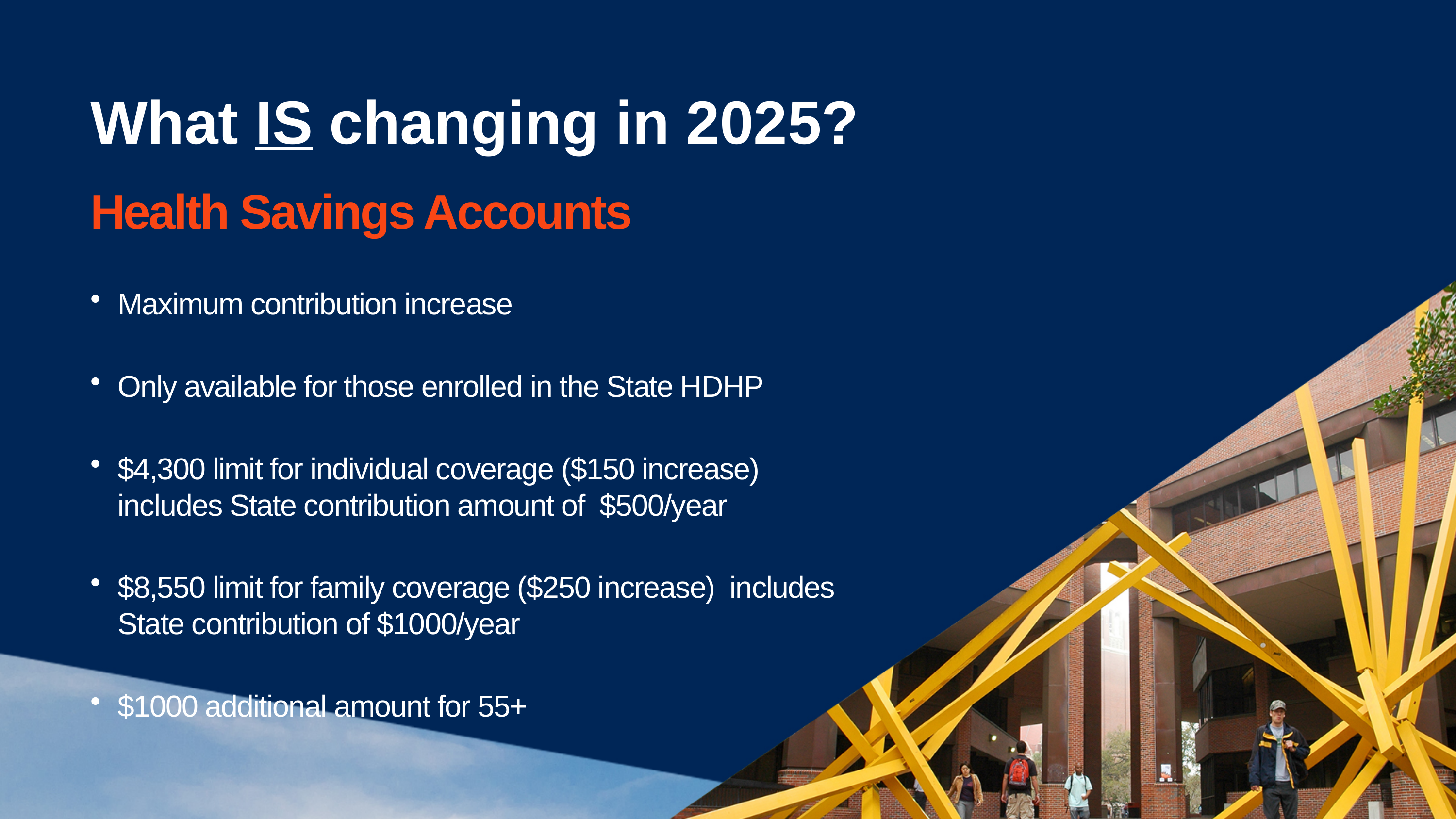

# What IS changing in 2025?
Health Savings Accounts
Maximum contribution increase
Only available for those enrolled in the State HDHP
$4,300 limit for individual coverage ($150 increase) includes State contribution amount of  $500/year
$8,550 limit for family coverage ($250 increase)  includes State contribution of $1000/year
$1000 additional amount for 55+